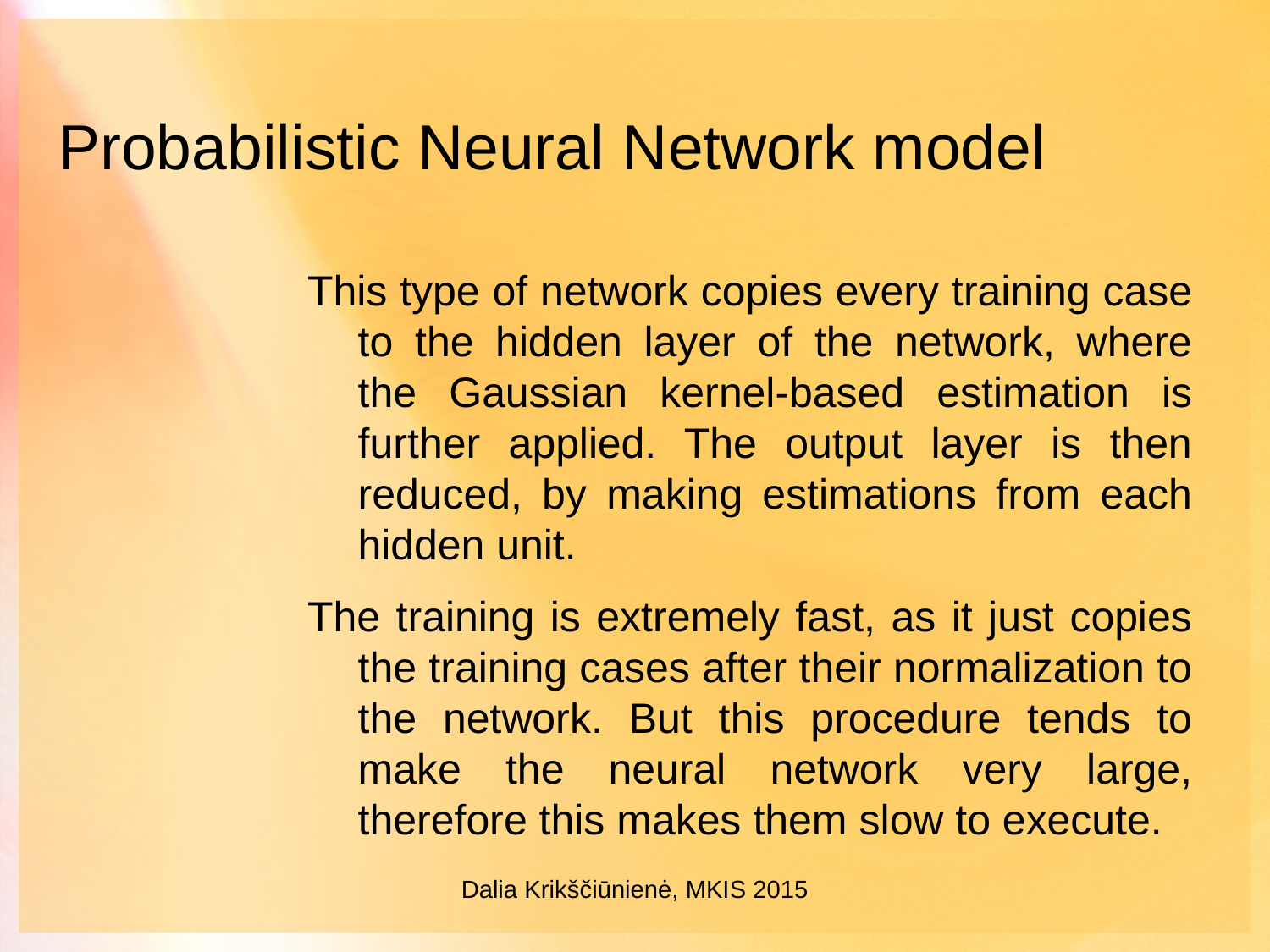

Probabilistic Neural Network model
This type of network copies every training case to the hidden layer of the network, where the Gaussian kernel-based estimation is further applied. The output layer is then reduced, by making estimations from each hidden unit.
The training is extremely fast, as it just copies the training cases after their normalization to the network. But this procedure tends to make the neural network very large, therefore this makes them slow to execute.
Dalia Krikščiūnienė, MKIS 2015